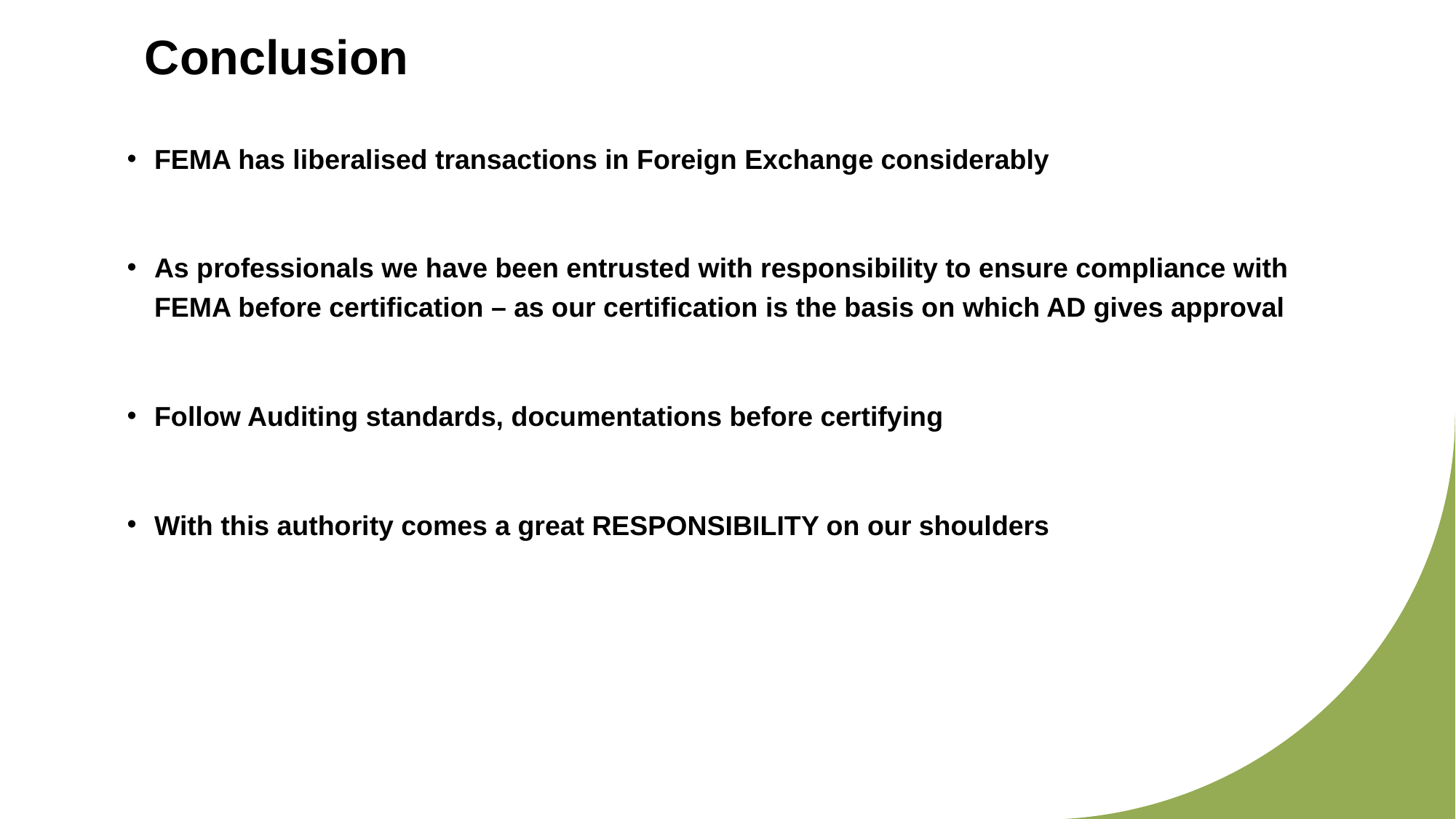

# Conclusion
FEMA has liberalised transactions in Foreign Exchange considerably

As professionals we have been entrusted with responsibility to ensure compliance with FEMA before certification – as our certification is the basis on which AD gives approval

Follow Auditing standards, documentations before certifying

With this authority comes a great RESPONSIBILITY on our shoulders